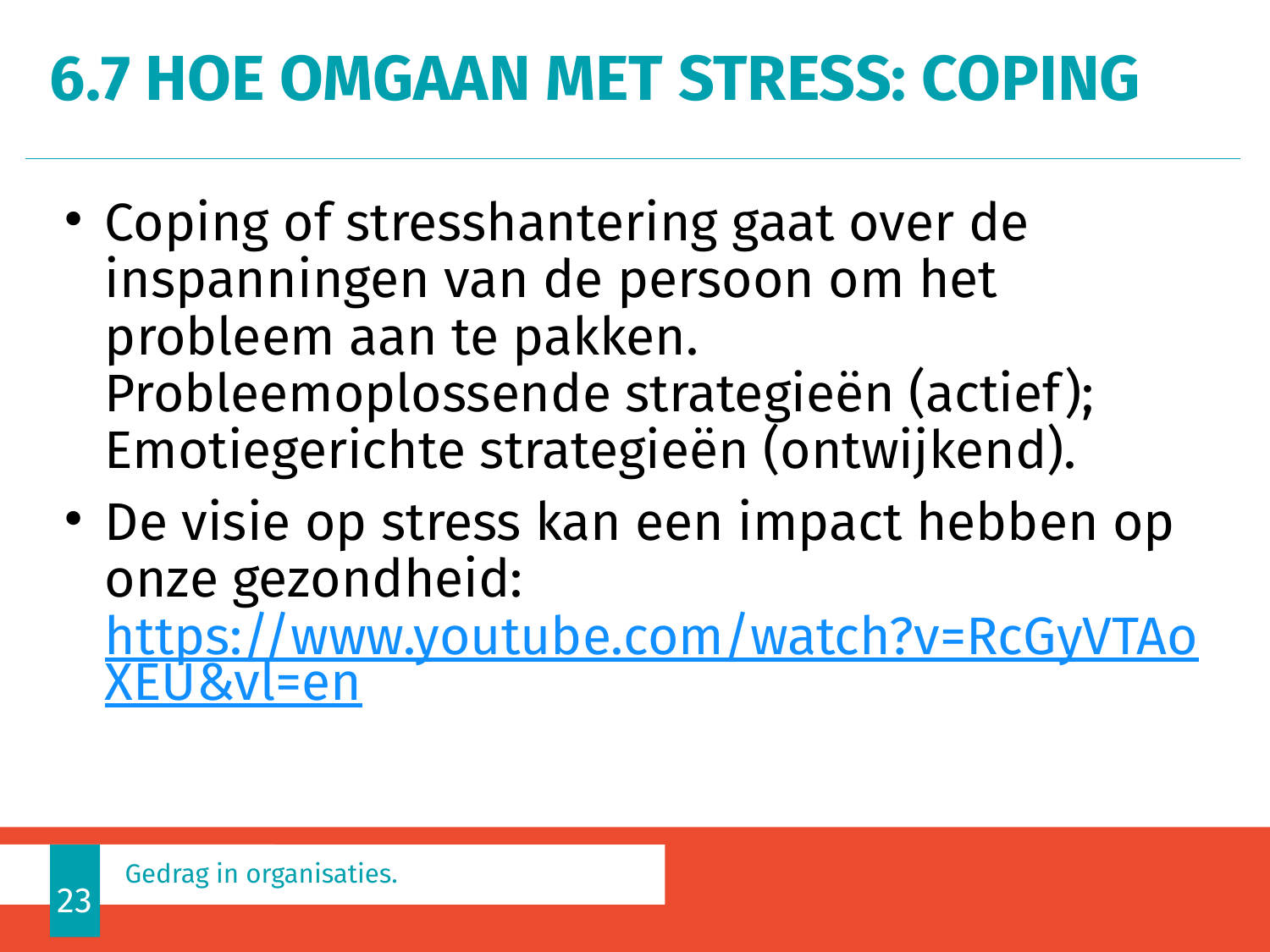

# 6.7 Hoe omgaan met stress: coping
Coping of stresshantering gaat over de inspanningen van de persoon om het probleem aan te pakken.
Probleemoplossende strategieën (actief);
Emotiegerichte strategieën (ontwijkend).
De visie op stress kan een impact hebben op onze gezondheid:
https://www.youtube.com/watch?v=RcGyVTAoXEU&vl=en

23
Gedrag in organisaties.